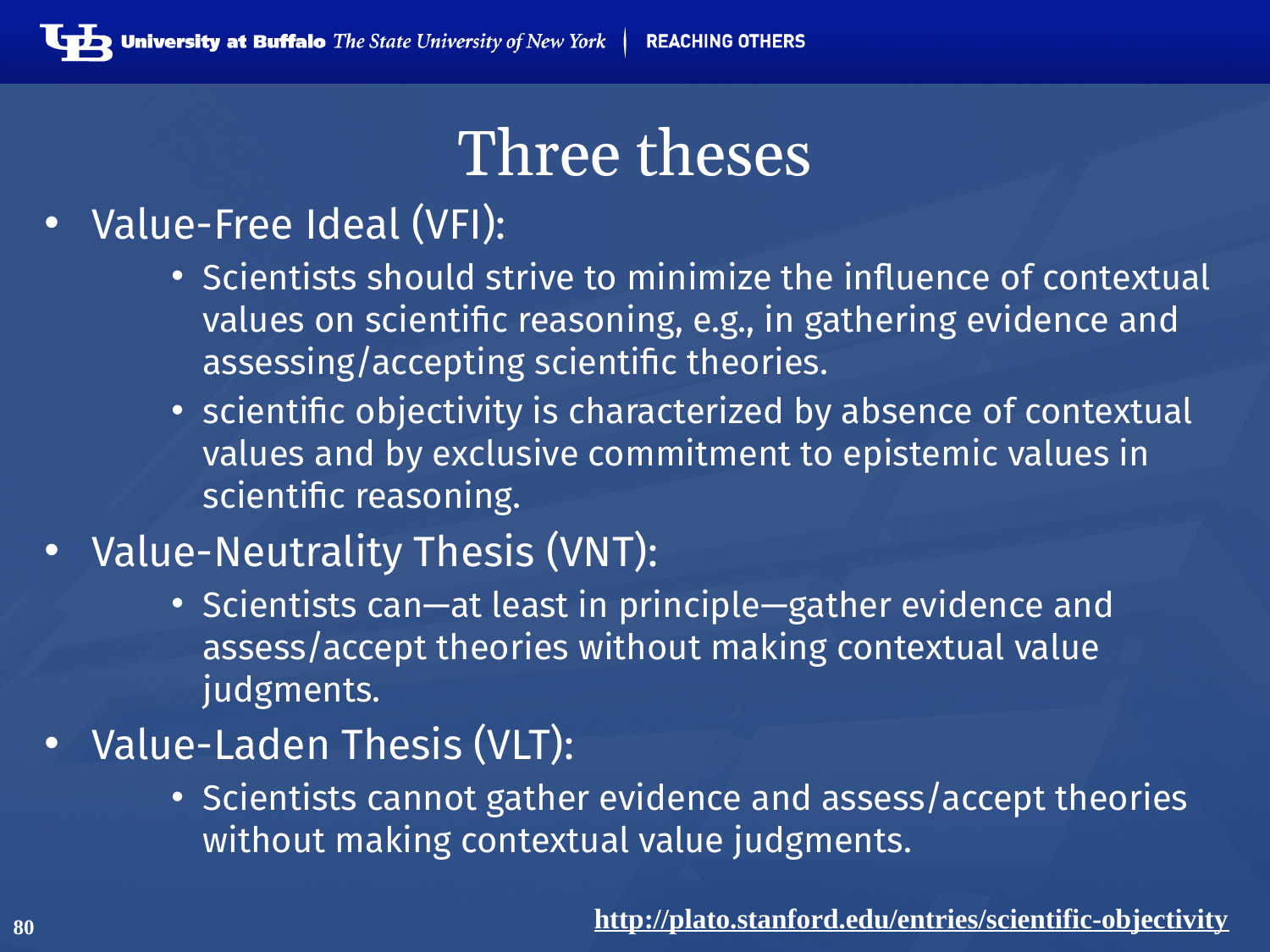

# Three theses
Value-Free Ideal (VFI):
Scientists should strive to minimize the influence of contextual values on scientific reasoning, e.g., in gathering evidence and assessing/accepting scientific theories.
scientific objectivity is characterized by absence of contextual values and by exclusive commitment to epistemic values in scientific reasoning.
Value-Neutrality Thesis (VNT):
Scientists can—at least in principle—gather evidence and assess/accept theories without making contextual value judgments.
Value-Laden Thesis (VLT):
Scientists cannot gather evidence and assess/accept theories without making contextual value judgments.

http://plato.stanford.edu/entries/scientific-objectivity
80